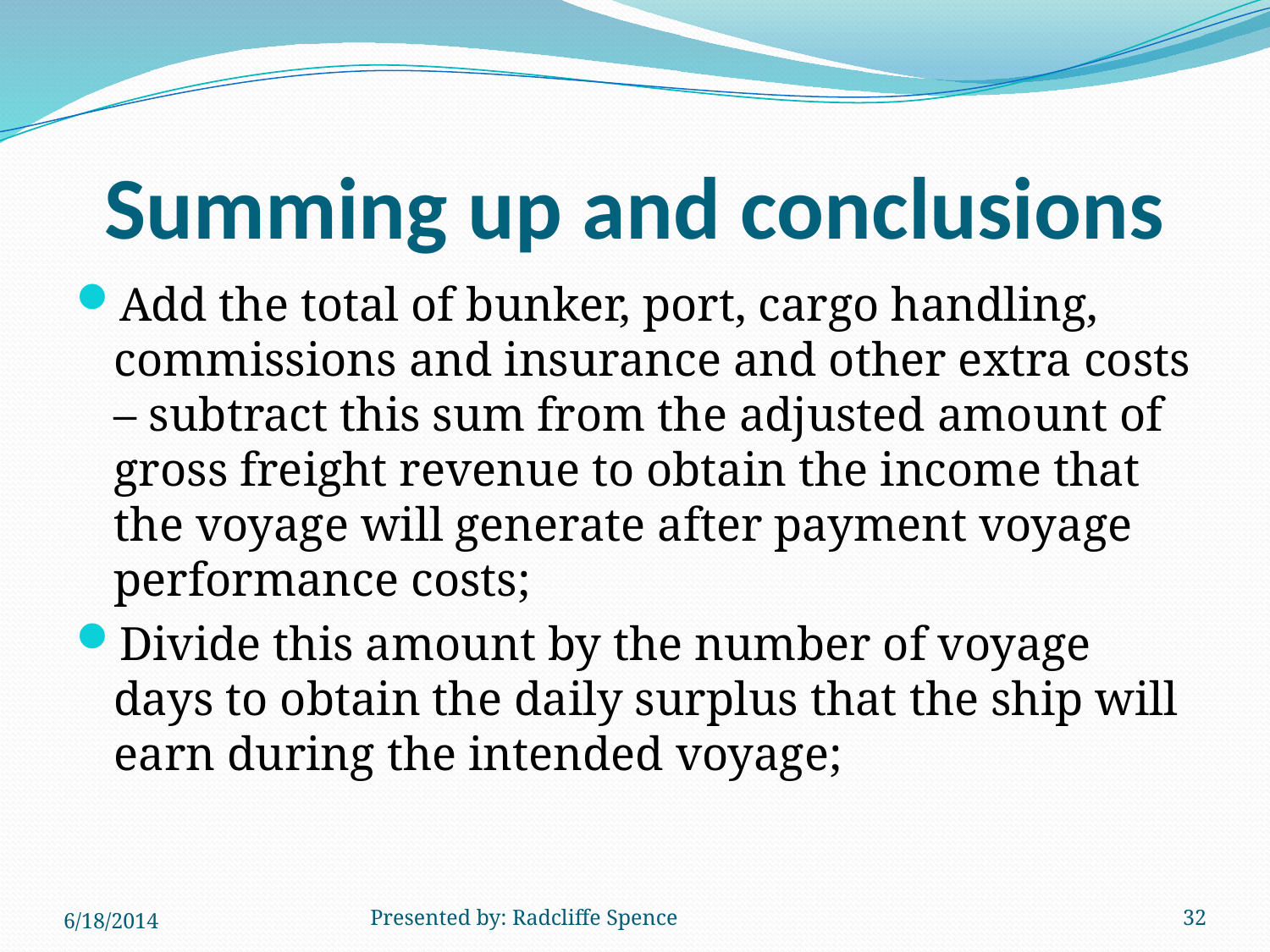

# Summing up and conclusions
Add the total of bunker, port, cargo handling, commissions and insurance and other extra costs – subtract this sum from the adjusted amount of gross freight revenue to obtain the income that the voyage will generate after payment voyage performance costs;
Divide this amount by the number of voyage days to obtain the daily surplus that the ship will earn during the intended voyage;
6/18/2014
Presented by: Radcliffe Spence
32